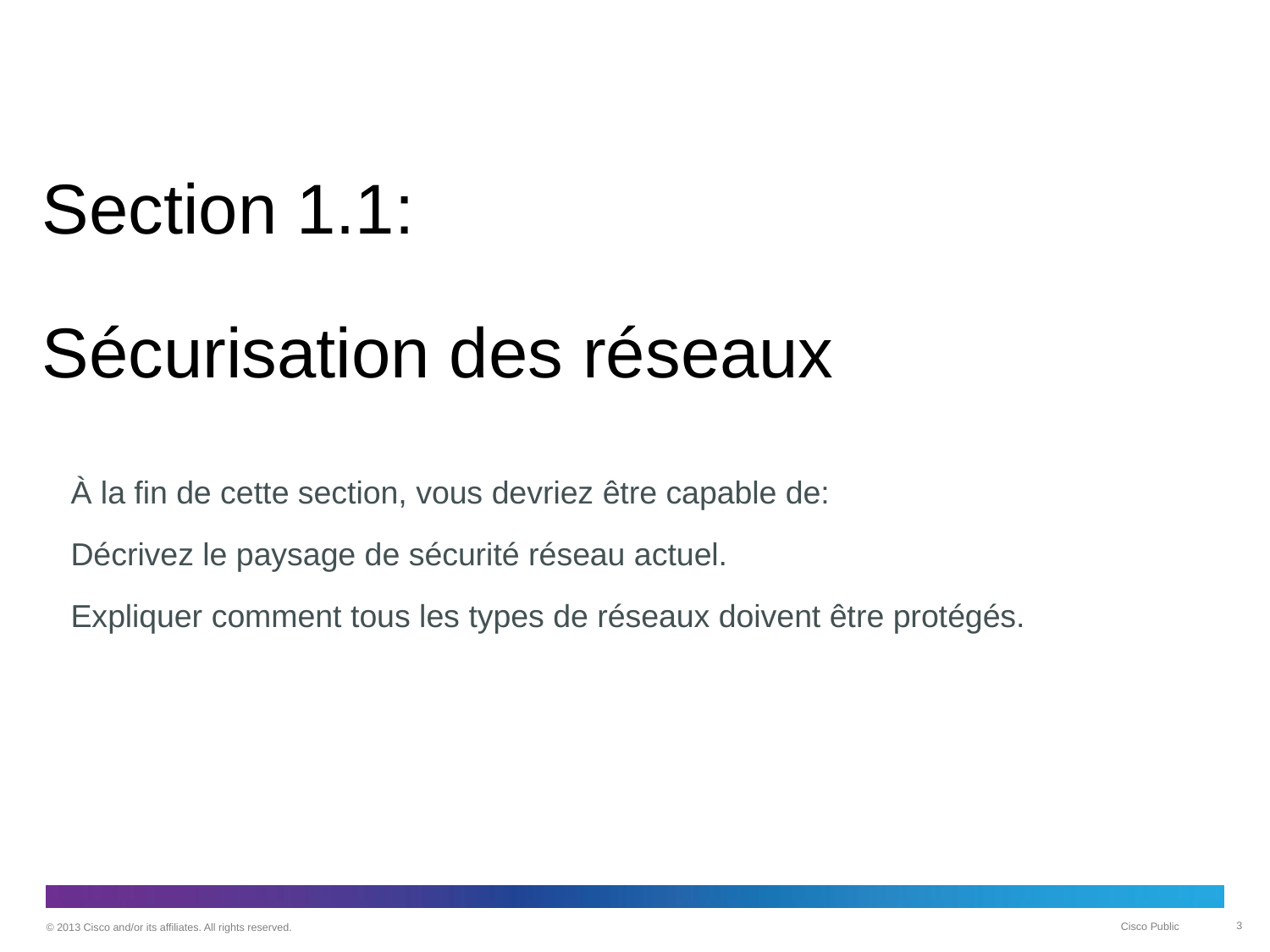

# Section 1.1: Sécurisation des réseaux
À la fin de cette section, vous devriez être capable de:
Décrivez le paysage de sécurité réseau actuel.
Expliquer comment tous les types de réseaux doivent être protégés.